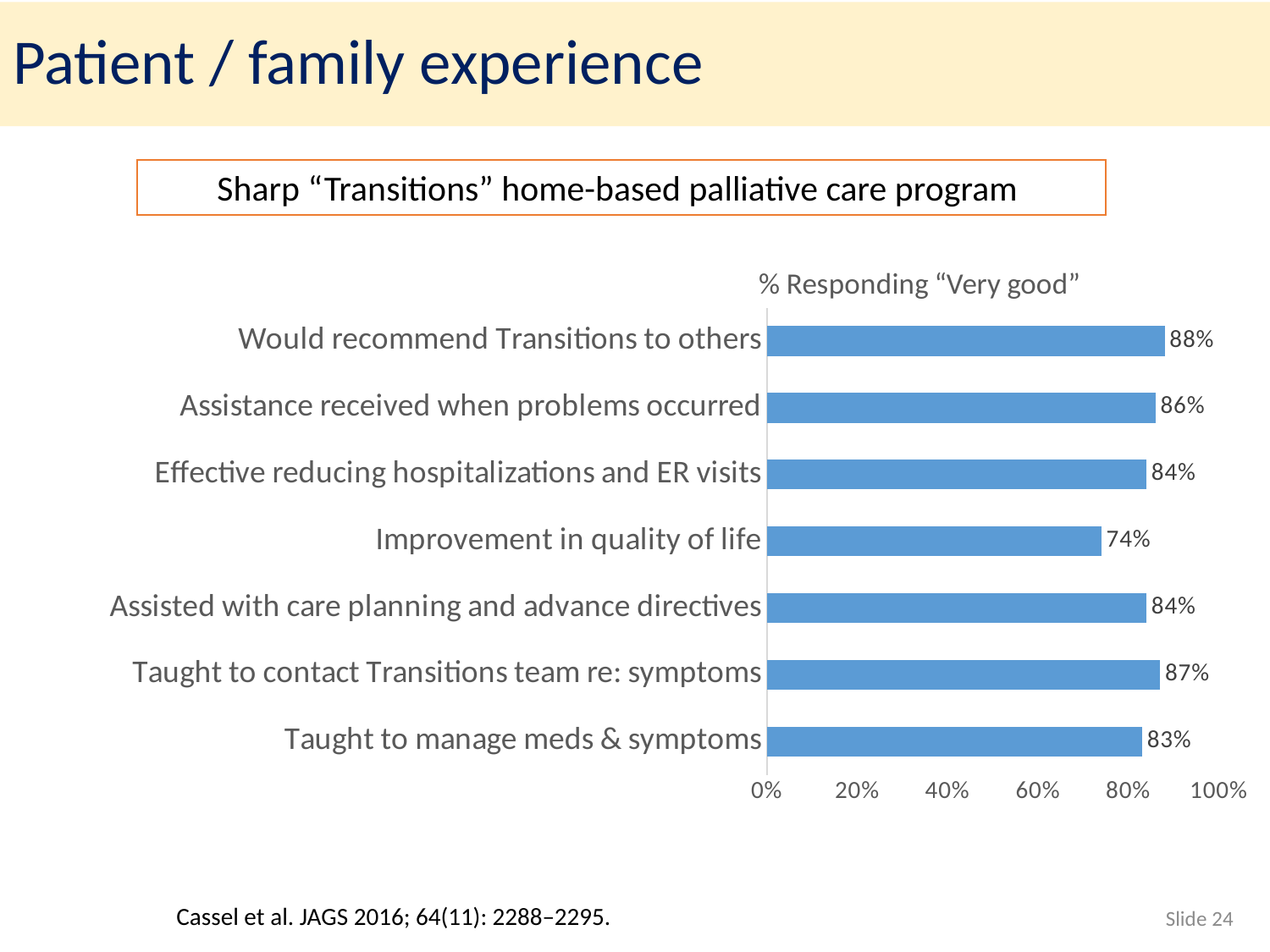

# Patient / family experience
Sharp “Transitions” home-based palliative care program

### Chart: % Responding “Very good”

| Category | Series 1 | Column1 | Column2 |
|---|---|---|---|
| Taught to manage meds & symptoms | 0.83 | None | None |
| Taught to contact Transitions team re: symptoms | 0.87 | None | None |
| Assisted with care planning and advance directives | 0.84 | None | None |
| Improvement in quality of life | 0.74 | None | None |
| Effective reducing hospitalizations and ER visits | 0.84 | None | None |
| Assistance received when problems occurred | 0.86 | None | None |
| Would recommend Transitions to others | 0.88 | None | None |
Slide 24
Cassel et al. JAGS 2016; 64(11): 2288–2295.